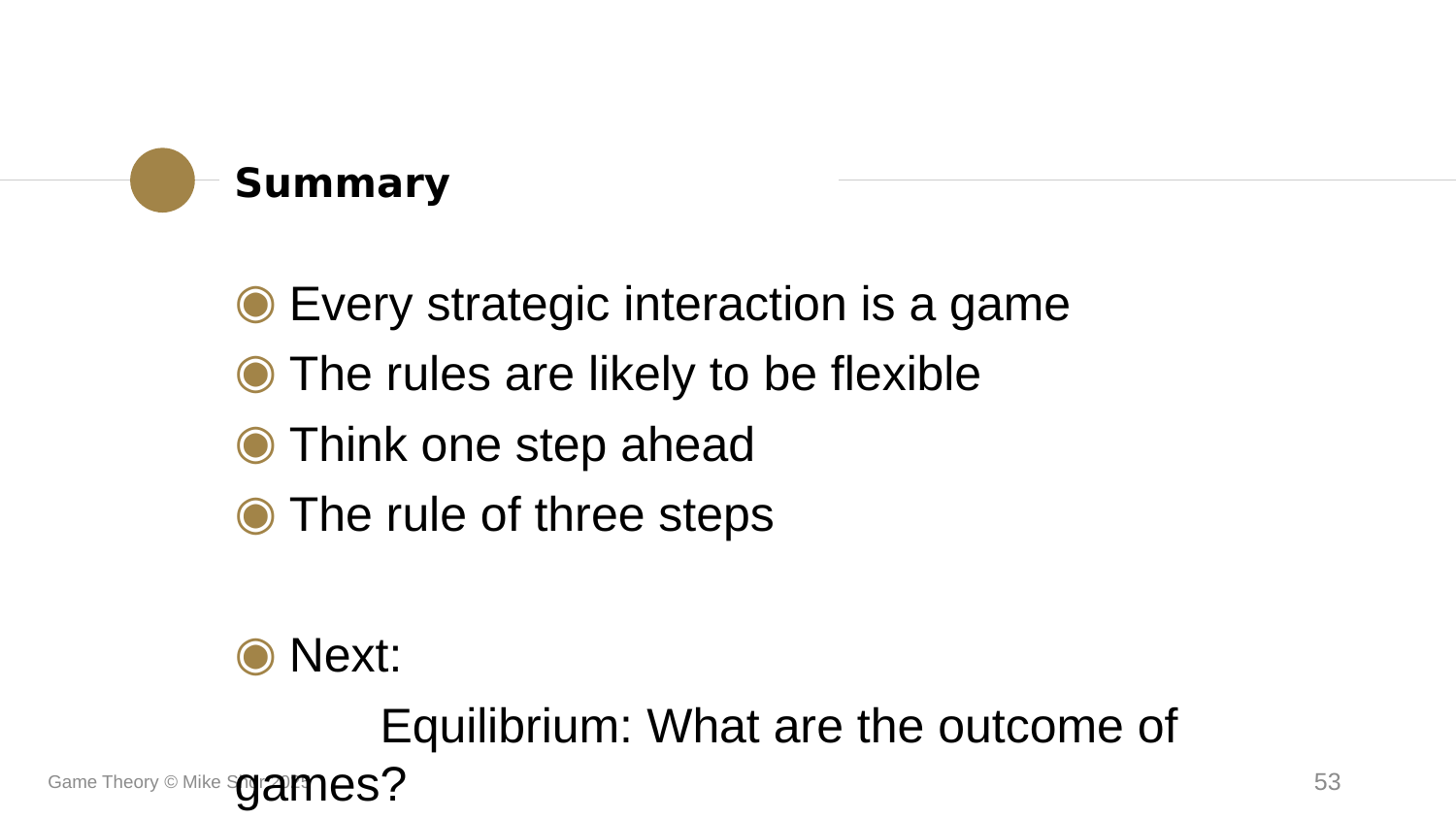

Summary
Every strategic interaction is a game
The rules are likely to be flexible
Think one step ahead
The rule of three steps

Next:
	Equilibrium: What are the outcome of games?
Game Theory © Mike Shor 2025
53